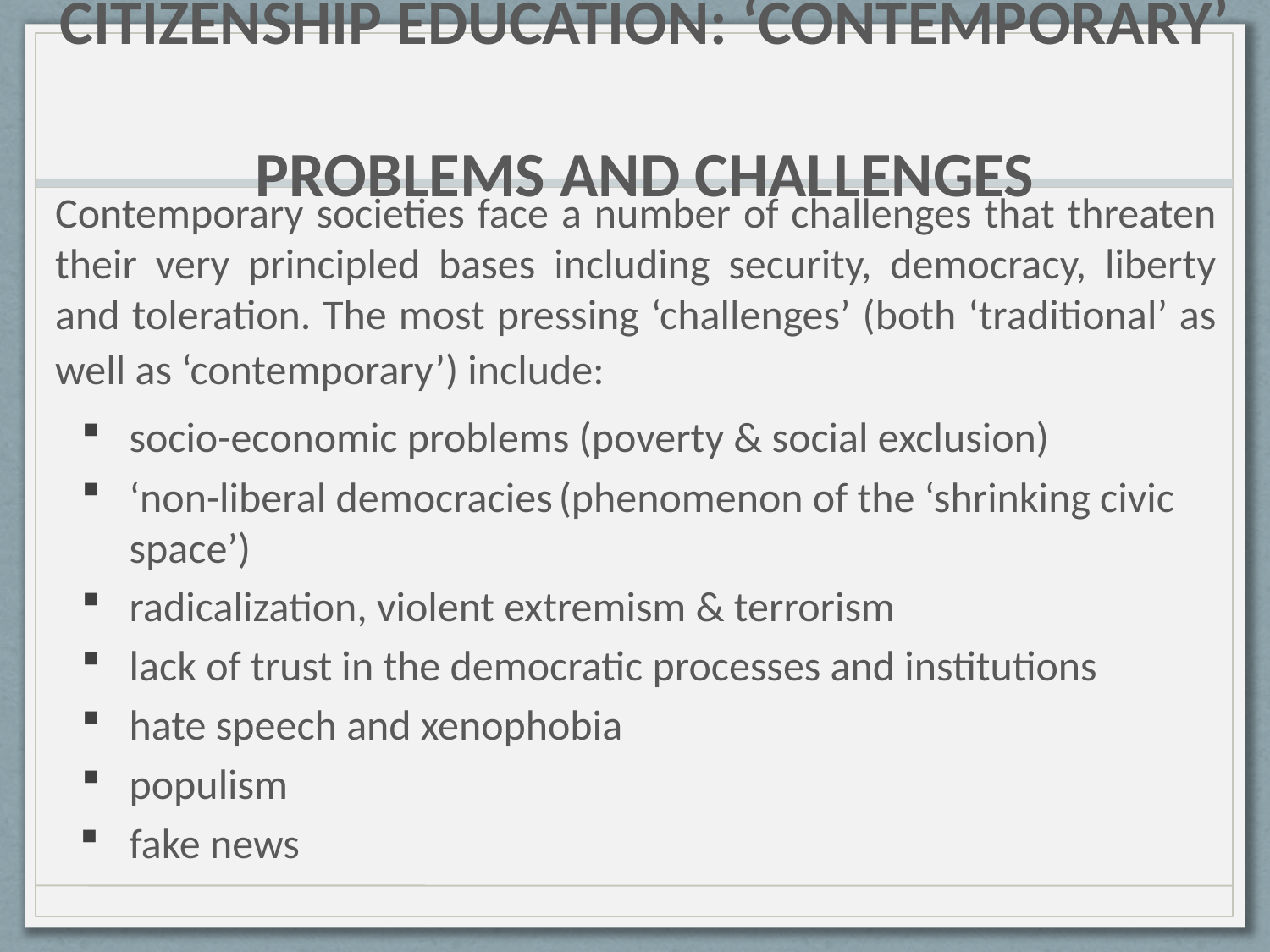

# CITIZENSHIP EDUCATION: ‘CONTEMPORARY’ PROBLEMS AND CHALLENGES
Contemporary societies face a number of challenges that threaten their very principled bases including security, democracy, liberty and toleration. The most pressing ‘challenges’ (both ‘traditional’ as well as ‘contemporary’) include:

socio-economic problems (poverty & social exclusion)

‘non-liberal democracies (phenomenon of the ‘shrinking civic space’)

radicalization, violent extremism & terrorism

lack of trust in the democratic processes and institutions

hate speech and xenophobia

populism

fake news